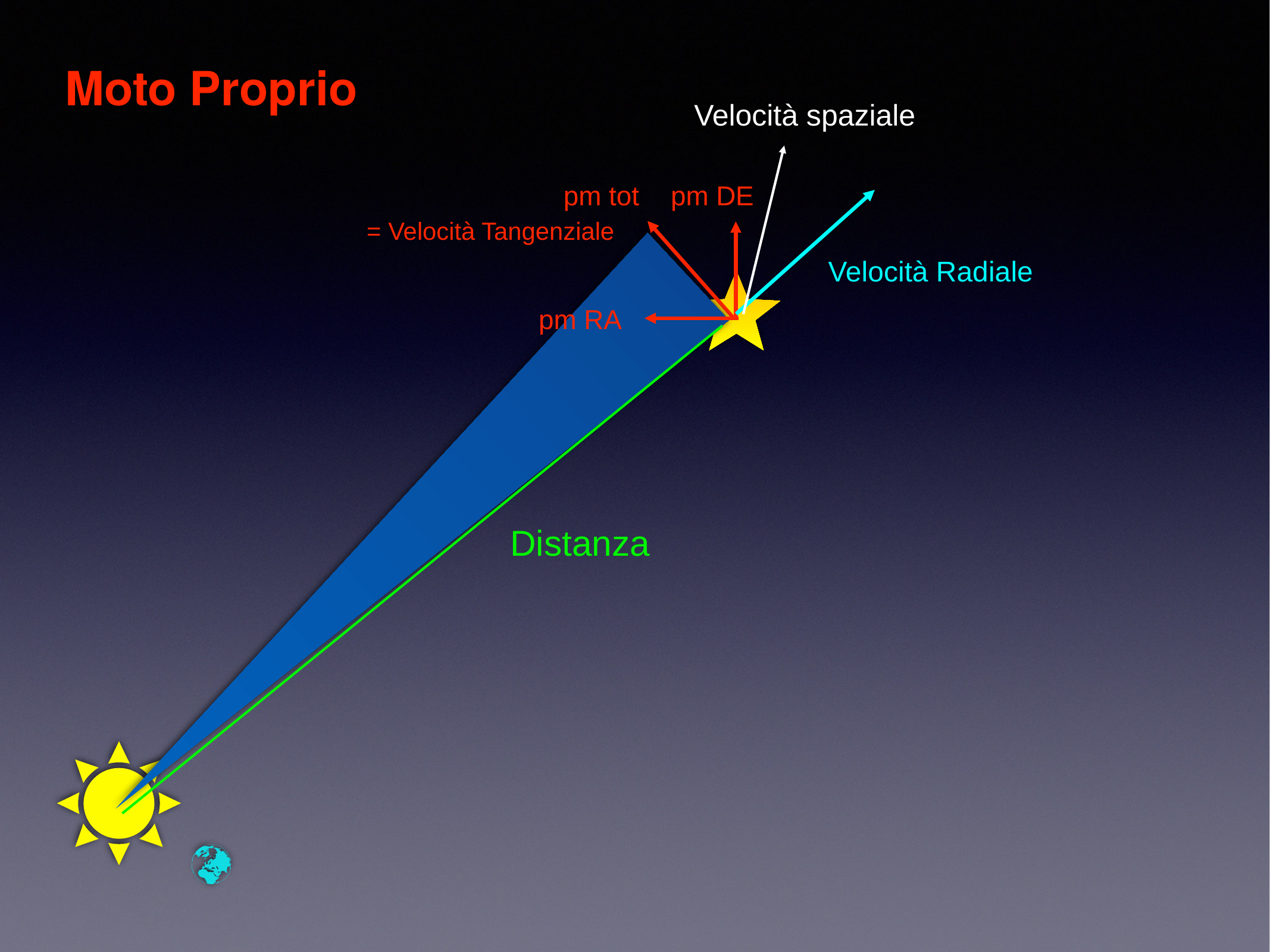

Moto Proprio
Velocità spaziale

pm tot
pm DE

= Velocità Tangenziale

Velocità Radiale

pm RA

Distanza